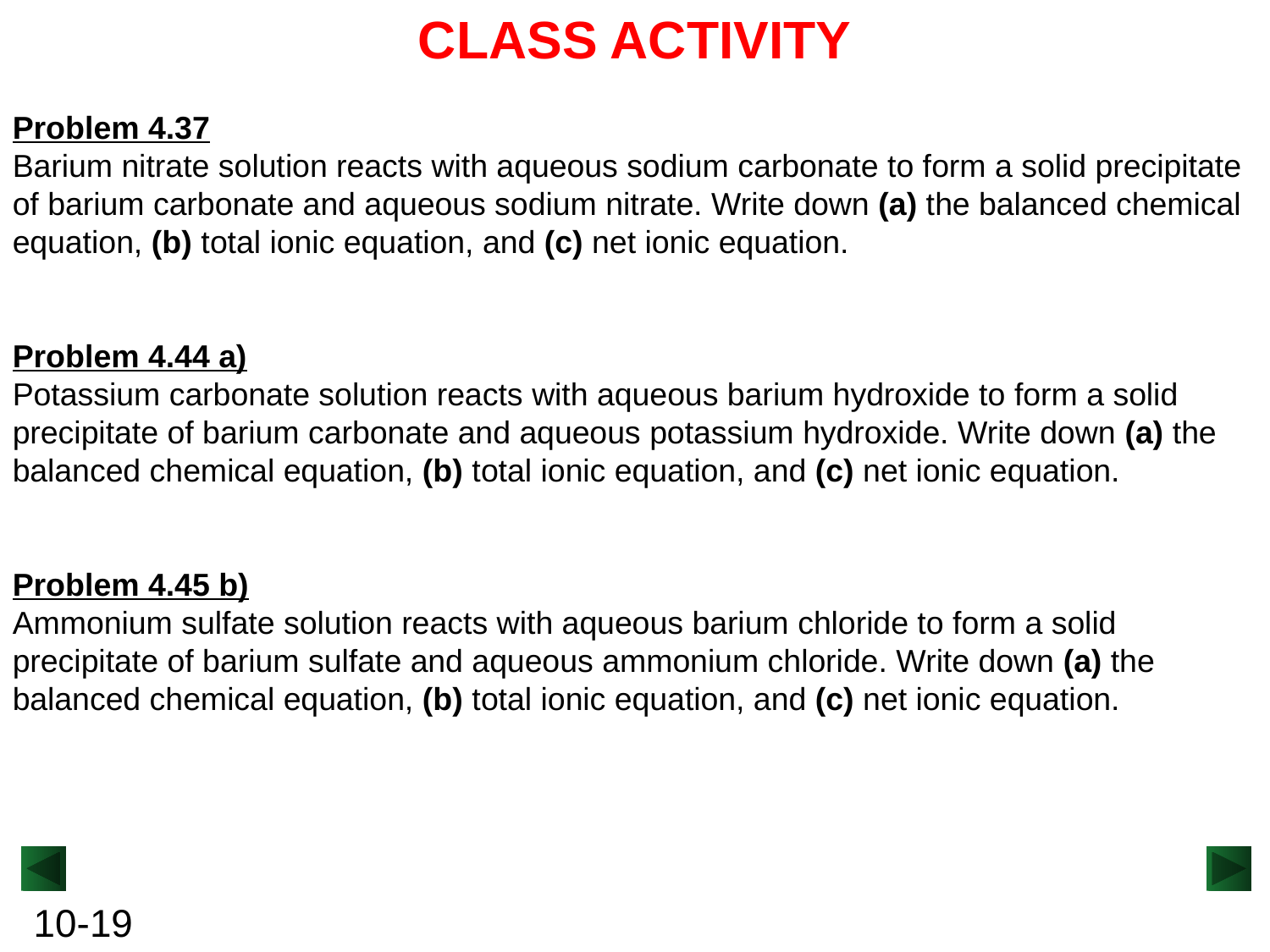

CLASS ACTIVITY

Problem 4.37
Barium nitrate solution reacts with aqueous sodium carbonate to form a solid precipitate of barium carbonate and aqueous sodium nitrate. Write down (a) the balanced chemical equation, (b) total ionic equation, and (c) net ionic equation.

Problem 4.44 a)
Potassium carbonate solution reacts with aqueous barium hydroxide to form a solid precipitate of barium carbonate and aqueous potassium hydroxide. Write down (a) the balanced chemical equation, (b) total ionic equation, and (c) net ionic equation.

Problem 4.45 b)
Ammonium sulfate solution reacts with aqueous barium chloride to form a solid precipitate of barium sulfate and aqueous ammonium chloride. Write down (a) the balanced chemical equation, (b) total ionic equation, and (c) net ionic equation.